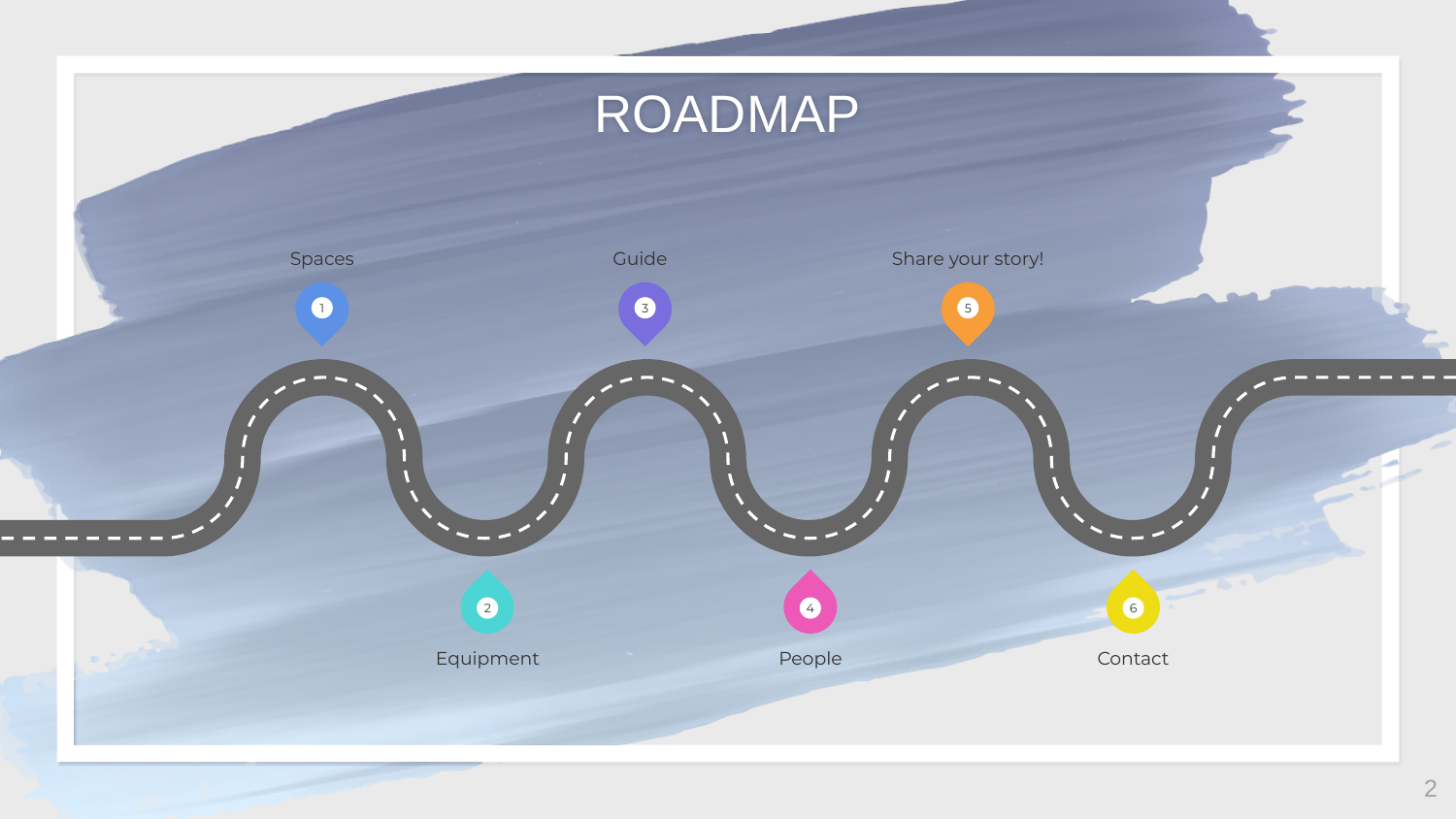

ROADMAP
Spaces
Guide
Share your story!

1

3

5

2

4

6
Equipment
People
Contact
2